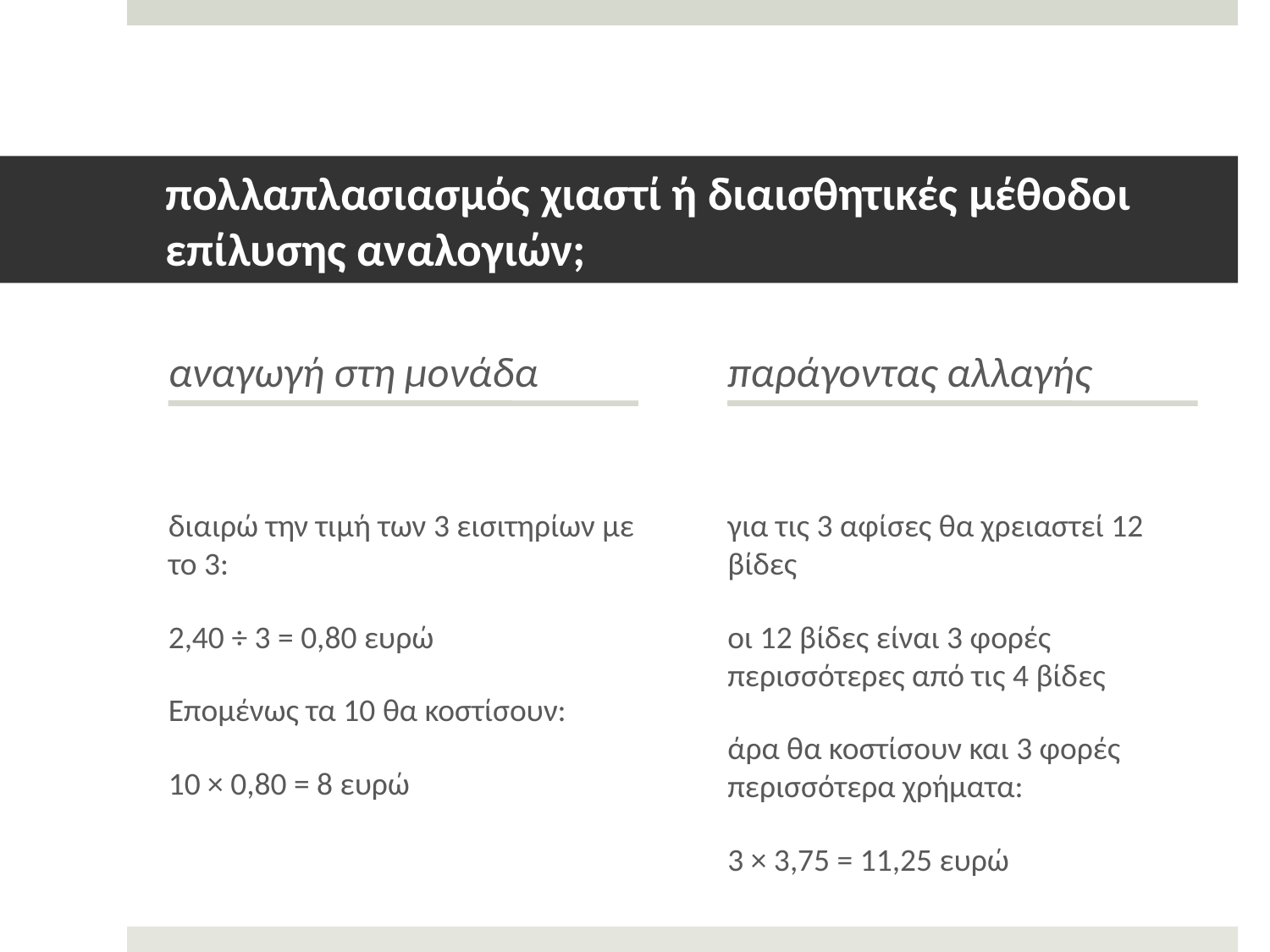

# πολλαπλασιασμός χιαστί ή διαισθητικές μέθοδοι επίλυσης αναλογιών;
αναγωγή στη μονάδα
παράγοντας αλλαγής

για τις 3 αφίσες θα χρειαστεί 12 βίδες
οι 12 βίδες είναι 3 φορές περισσότερες από τις 4 βίδες
άρα θα κοστίσουν και 3 φορές περισσότερα χρήματα:
3 × 3,75 = 11,25 ευρώ

διαιρώ την τιμή των 3 εισιτηρίων με το 3:
2,40 ÷ 3 = 0,80 ευρώ
Επομένως τα 10 θα κοστίσουν:
10 × 0,80 = 8 ευρώ